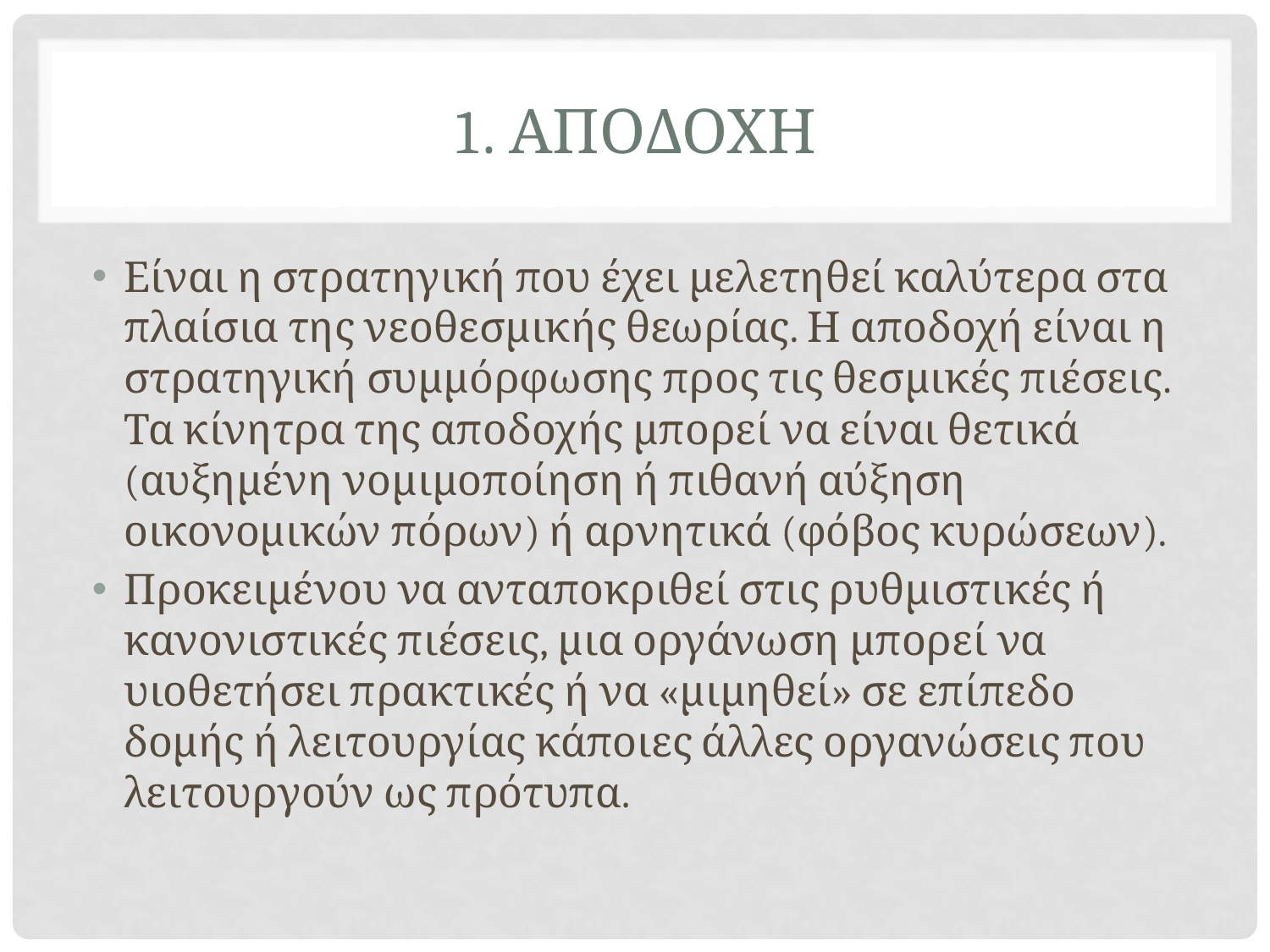

# 1. ΑΠΟΔΟΧΗ
Είναι η στρατηγική που έχει μελετηθεί καλύτερα στα πλαίσια της νεοθεσμικής θεωρίας. Η αποδοχή είναι η στρατηγική συμμόρφωσης προς τις θεσμικές πιέσεις. Τα κίνητρα της αποδοχής μπορεί να είναι θετικά (αυξημένη νομιμοποίηση ή πιθανή αύξηση οικονομικών πόρων) ή αρνητικά (φόβος κυρώσεων).
Προκειμένου να ανταποκριθεί στις ρυθμιστικές ή κανονιστικές πιέσεις, μια οργάνωση μπορεί να υιοθετήσει πρακτικές ή να «μιμηθεί» σε επίπεδο δομής ή λειτουργίας κάποιες άλλες οργανώσεις που λειτουργούν ως πρότυπα.